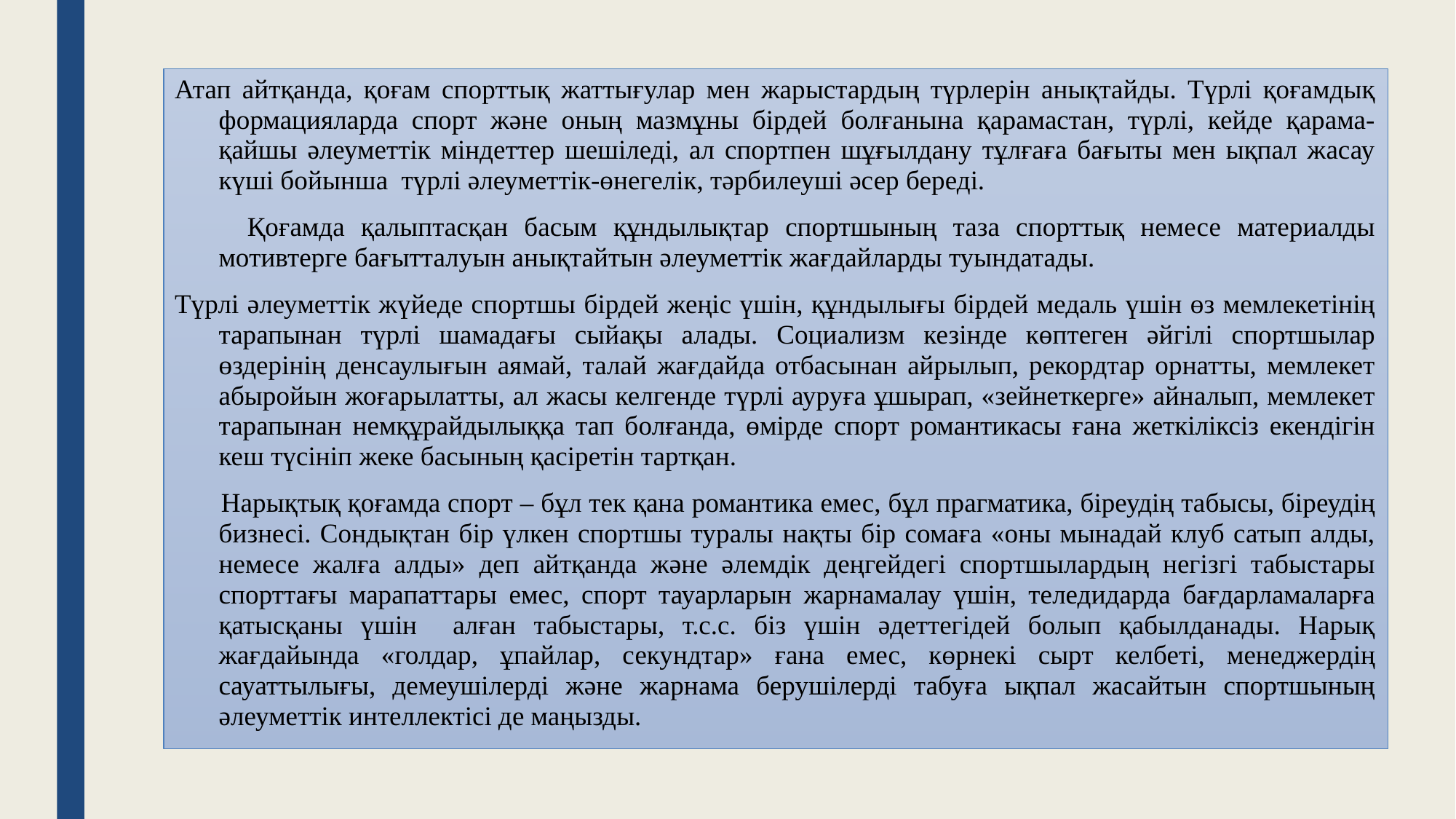

Атап айтқанда, қоғам спорттық жаттығулар мен жарыстардың түрлерін анықтайды. Түрлі қоғамдық формацияларда спорт және оның мазмұны бірдей болғанына қарамастан, түрлі, кейде қарама- қайшы әлеуметтік міндеттер шешіледі, ал спортпен шұғылдану тұлғаға бағыты мен ықпал жасау күші бойынша  түрлі әлеуметтік-өнегелік, тәрбилеуші әсер береді.
   	Қоғамда қалыптасқан басым құндылықтар спортшының таза спорттық немесе материалды мотивтерге бағытталуын анықтайтын әлеуметтік жағдайларды туындатады.
Түрлі әлеуметтік жүйеде спортшы бірдей жеңіс үшін, құндылығы бірдей медаль үшін өз мемлекетінің тарапынан түрлі шамадағы сыйақы алады. Социализм кезінде көптеген әйгілі спортшылар өздерінің денсаулығын аямай, талай жағдайда отбасынан айрылып, рекордтар орнатты, мемлекет абыройын жоғарылатты, ал жасы келгенде түрлі ауруға ұшырап, «зейнеткерге» айналып, мемлекет тарапынан немқұрайдылыққа тап болғанда, өмірде спорт романтикасы ғана жеткіліксіз екендігін кеш түсініп жеке басының қасіретін тартқан.
    	Нарықтық қоғамда спорт – бұл тек қана романтика емес, бұл прагматика, біреудің табысы, біреудің бизнесі. Сондықтан бір үлкен спортшы туралы нақты бір сомаға «оны мынадай клуб сатып алды, немесе жалға алды» деп айтқанда және әлемдік деңгейдегі спортшылардың негізгі табыстары спорттағы марапаттары емес, спорт тауарларын жарнамалау үшін, теледидарда бағдарламаларға қатысқаны үшін  алған табыстары, т.с.с. біз үшін әдеттегідей болып қабылданады. Нарық жағдайында «голдар, ұпайлар, секундтар» ғана емес, көрнекі сырт келбеті, менеджердің сауаттылығы, демеушілерді және жарнама берушілерді табуға ықпал жасайтын спортшының әлеуметтік интеллектісі де маңызды.